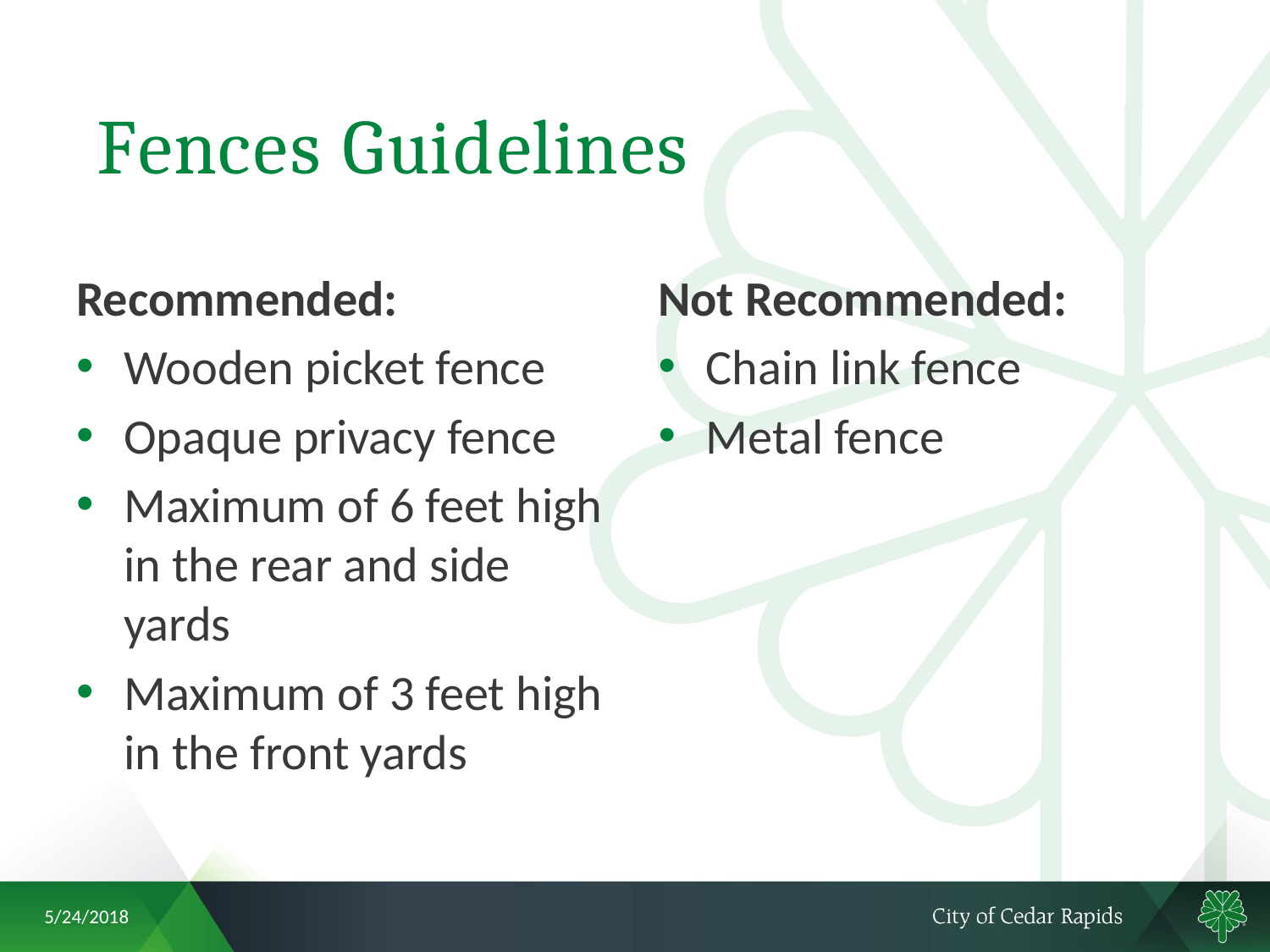

# Fences Guidelines
Not Recommended:
Chain link fence
Metal fence
Recommended:
Wooden picket fence
Opaque privacy fence
Maximum of 6 feet high in the rear and side yards
Maximum of 3 feet high in the front yards

5/24/2018